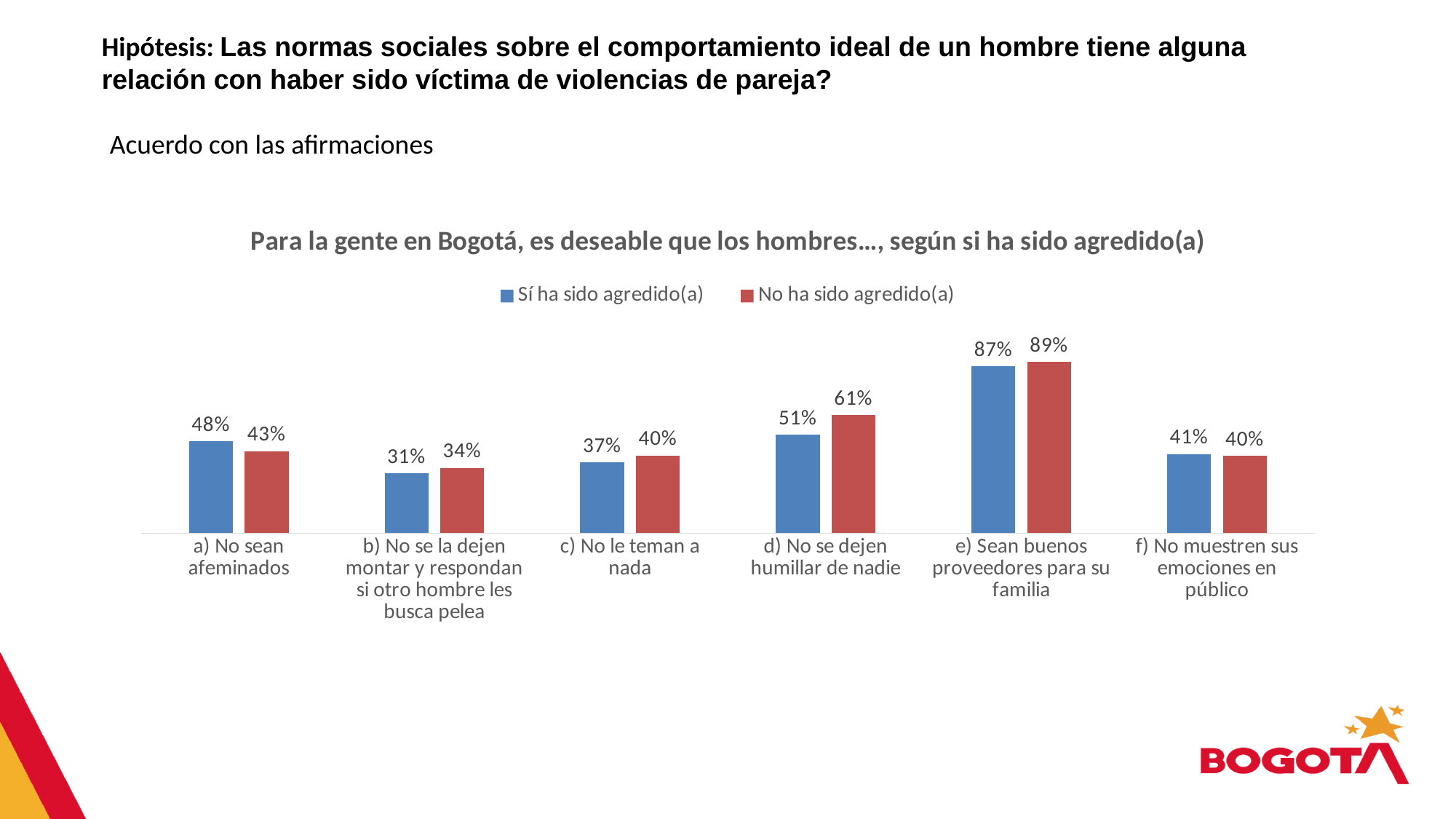

Hipótesis: Las normas sociales sobre el comportamiento ideal de un hombre tiene alguna relación con haber sido víctima de violencias de pareja?
Acuerdo con las afirmaciones

### Chart: Para la gente en Bogotá, es deseable que los hombres…, según si ha sido agredido(a)

| Category | Sí ha sido agredido(a) | No ha sido agredido(a) |
|---|---|---|
| a) No sean afeminados | 0.4777777777777778 | 0.42626728110599077 |
| b) No se la dejen montar y respondan si otro hombre les busca pelea | 0.3111111111111111 | 0.3387096774193548 |
| c) No le teman a nada | 0.36666666666666664 | 0.4032258064516129 |
| d) No se dejen humillar de nadie | 0.5111111111111111 | 0.6129032258064516 |
| e) Sean buenos proveedores para su familia | 0.8666666666666667 | 0.8894009216589862 |
| f) No muestren sus emociones en público | 0.4111111111111111 | 0.4009216589861751 |